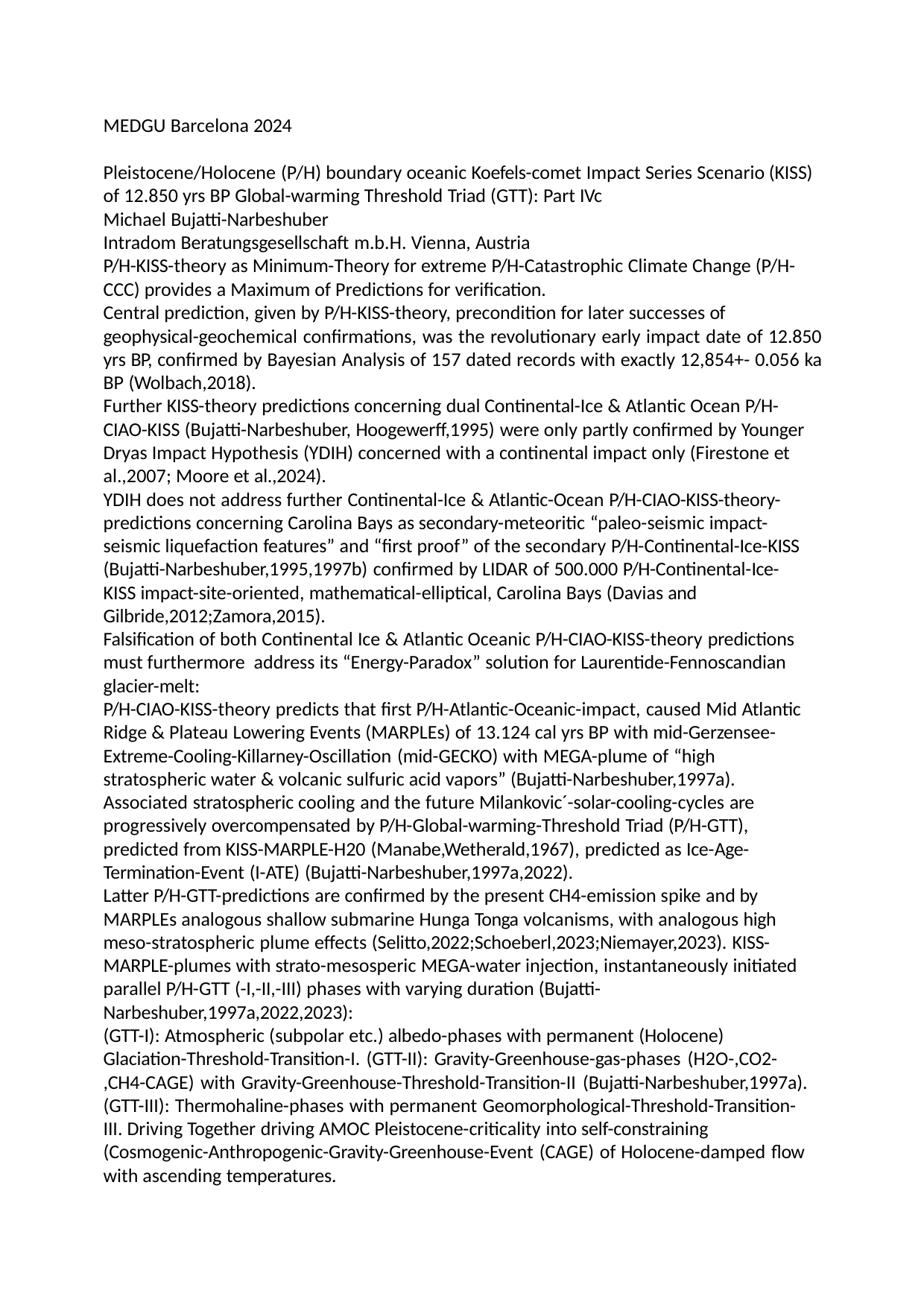

MEDGU Barcelona 2024
Pleistocene/Holocene (P/H) boundary oceanic Koefels-comet Impact Series Scenario (KISS) of 12.850 yrs BP Global-warming Threshold Triad (GTT): Part IVc
Michael Bujatti-Narbeshuber
Intradom Beratungsgesellschaft m.b.H. Vienna, Austria
P/H-KISS-theory as Minimum-Theory for extreme P/H-Catastrophic Climate Change (P/H- CCC) provides a Maximum of Predictions for verification.
Central prediction, given by P/H-KISS-theory, precondition for later successes of
geophysical-geochemical confirmations, was the revolutionary early impact date of 12.850 yrs BP, confirmed by Bayesian Analysis of 157 dated records with exactly 12,854+- 0.056 ka BP (Wolbach,2018).
Further KISS-theory predictions concerning dual Continental-Ice & Atlantic Ocean P/H- CIAO-KISS (Bujatti-Narbeshuber, Hoogewerff,1995) were only partly confirmed by Younger Dryas Impact Hypothesis (YDIH) concerned with a continental impact only (Firestone et al.,2007; Moore et al.,2024).
YDIH does not address further Continental-Ice & Atlantic-Ocean P/H-CIAO-KISS-theory- predictions concerning Carolina Bays as secondary-meteoritic “paleo-seismic impact- seismic liquefaction features” and “first proof” of the secondary P/H-Continental-Ice-KISS (Bujatti-Narbeshuber,1995,1997b) confirmed by LIDAR of 500.000 P/H-Continental-Ice- KISS impact-site-oriented, mathematical-elliptical, Carolina Bays (Davias and Gilbride,2012;Zamora,2015).
Falsification of both Continental Ice & Atlantic Oceanic P/H-CIAO-KISS-theory predictions must furthermore address its “Energy-Paradox” solution for Laurentide-Fennoscandian
glacier-melt:
P/H-CIAO-KISS-theory predicts that first P/H-Atlantic-Oceanic-impact, caused Mid Atlantic Ridge & Plateau Lowering Events (MARPLEs) of 13.124 cal yrs BP with mid-Gerzensee- Extreme-Cooling-Killarney-Oscillation (mid-GECKO) with MEGA-plume of “high stratospheric water & volcanic sulfuric acid vapors” (Bujatti-Narbeshuber,1997a).
Associated stratospheric cooling and the future Milankovic´-solar-cooling-cycles are progressively overcompensated by P/H-Global-warming-Threshold Triad (P/H-GTT),
predicted from KISS-MARPLE-H20 (Manabe,Wetherald,1967), predicted as Ice-Age- Termination-Event (I-ATE) (Bujatti-Narbeshuber,1997a,2022).
Latter P/H-GTT-predictions are confirmed by the present CH4-emission spike and by MARPLEs analogous shallow submarine Hunga Tonga volcanisms, with analogous high meso-stratospheric plume effects (Selitto,2022;Schoeberl,2023;Niemayer,2023). KISS- MARPLE-plumes with strato-mesosperic MEGA-water injection, instantaneously initiated parallel P/H-GTT (-I,-II,-III) phases with varying duration (Bujatti- Narbeshuber,1997a,2022,2023):
(GTT-I): Atmospheric (subpolar etc.) albedo-phases with permanent (Holocene) Glaciation-Threshold-Transition-I. (GTT-II): Gravity-Greenhouse-gas-phases (H2O-,CO2-
,CH4-CAGE) with Gravity-Greenhouse-Threshold-Transition-II (Bujatti-Narbeshuber,1997a). (GTT-III): Thermohaline-phases with permanent Geomorphological-Threshold-Transition-
III. Driving Together driving AMOC Pleistocene-criticality into self-constraining (Cosmogenic-Anthropogenic-Gravity-Greenhouse-Event (CAGE) of Holocene-damped flow with ascending temperatures.